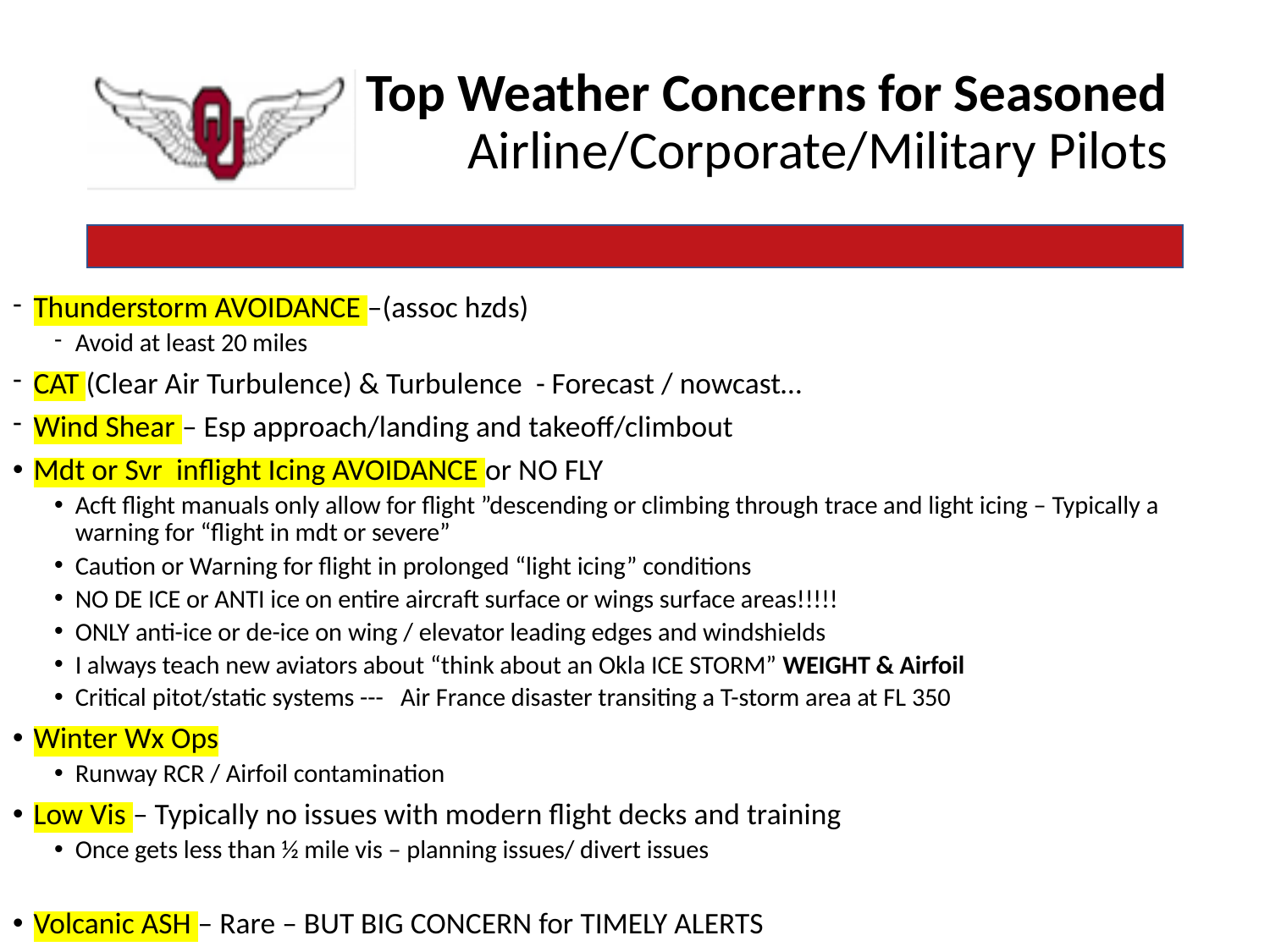

# Top Weather Concerns for Seasoned Airline/Corporate/Military Pilots
Thunderstorm AVOIDANCE –(assoc hzds)
Avoid at least 20 miles
CAT (Clear Air Turbulence) & Turbulence  - Forecast / nowcast…
Wind Shear – Esp approach/landing and takeoff/climbout
Mdt or Svr  inflight Icing AVOIDANCE or NO FLY
Acft flight manuals only allow for flight ”descending or climbing through trace and light icing – Typically a warning for “flight in mdt or severe”
Caution or Warning for flight in prolonged “light icing” conditions
NO DE ICE or ANTI ice on entire aircraft surface or wings surface areas!!!!!
ONLY anti-ice or de-ice on wing / elevator leading edges and windshields
I always teach new aviators about “think about an Okla ICE STORM” WEIGHT & Airfoil
Critical pitot/static systems ---   Air France disaster transiting a T-storm area at FL 350
Winter Wx Ops
Runway RCR / Airfoil contamination
Low Vis – Typically no issues with modern flight decks and training
Once gets less than ½ mile vis – planning issues/ divert issues

Volcanic ASH – Rare – BUT BIG CONCERN for TIMELY ALERTS